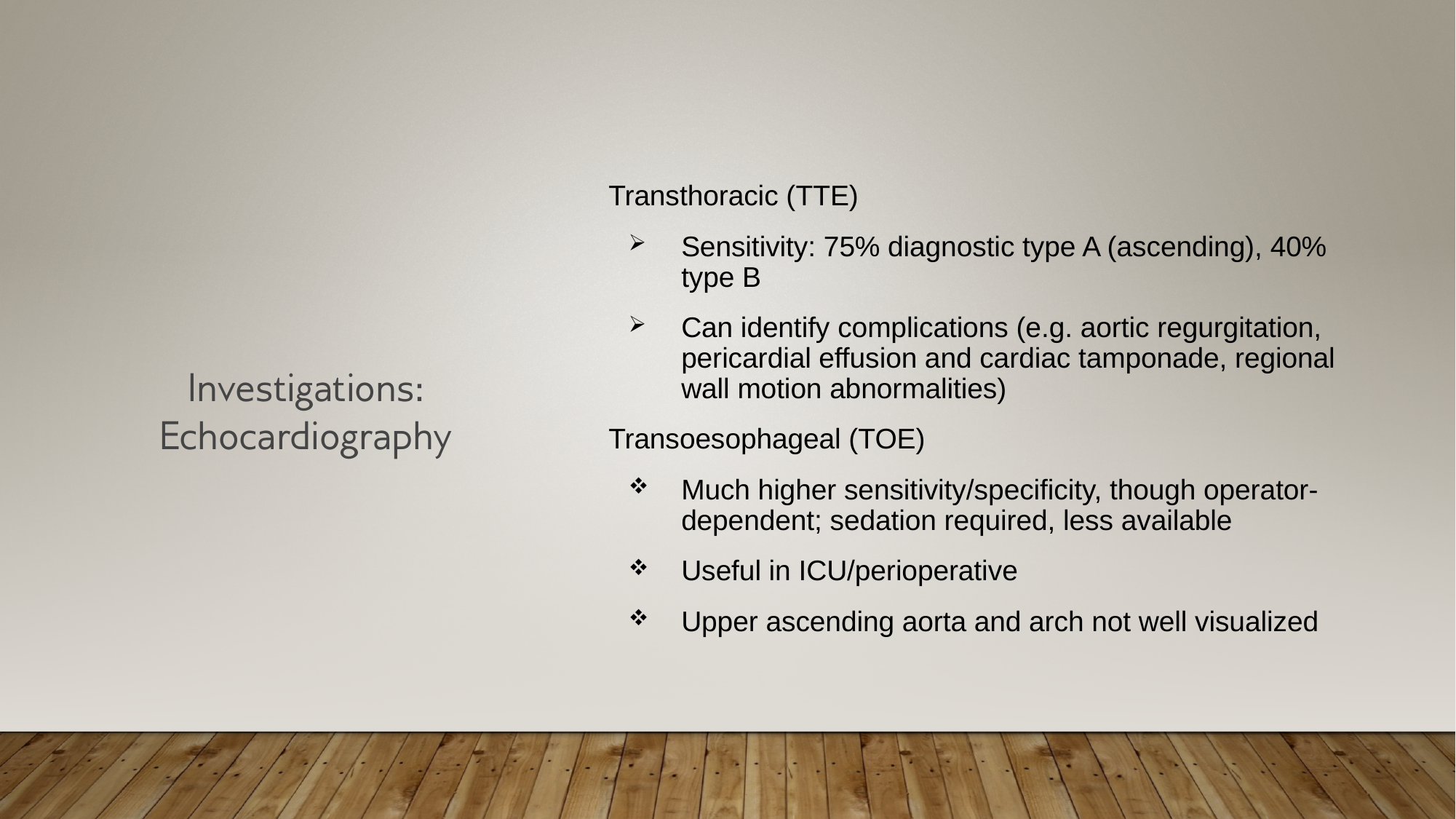

# Investigations: Echocardiography
Transthoracic (TTE)
Sensitivity: 75% diagnostic type A (ascending), 40% type B
Can identify complications (e.g. aortic regurgitation, pericardial effusion and cardiac tamponade, regional wall motion abnormalities)
Transoesophageal (TOE)
Much higher sensitivity/specificity, though operator-dependent; sedation required, less available
Useful in ICU/perioperative
Upper ascending aorta and arch not well visualized